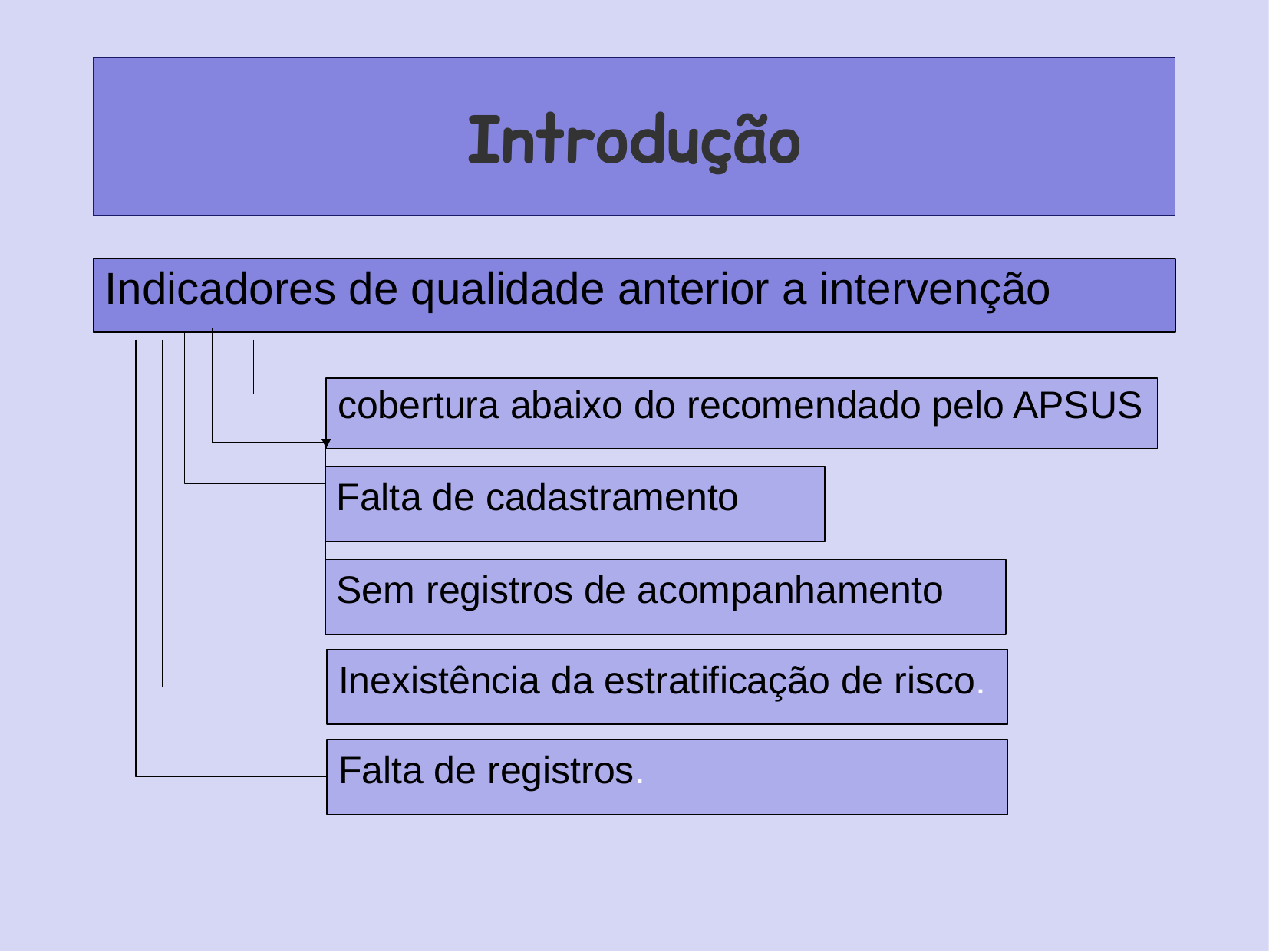

# Introdução
Indicadores de qualidade anterior a intervenção
cobertura abaixo do recomendado pelo APSUS
Falta de cadastramento

Sem registros de acompanhamento

Inexistência da estratificação de risco.

Falta de registros.